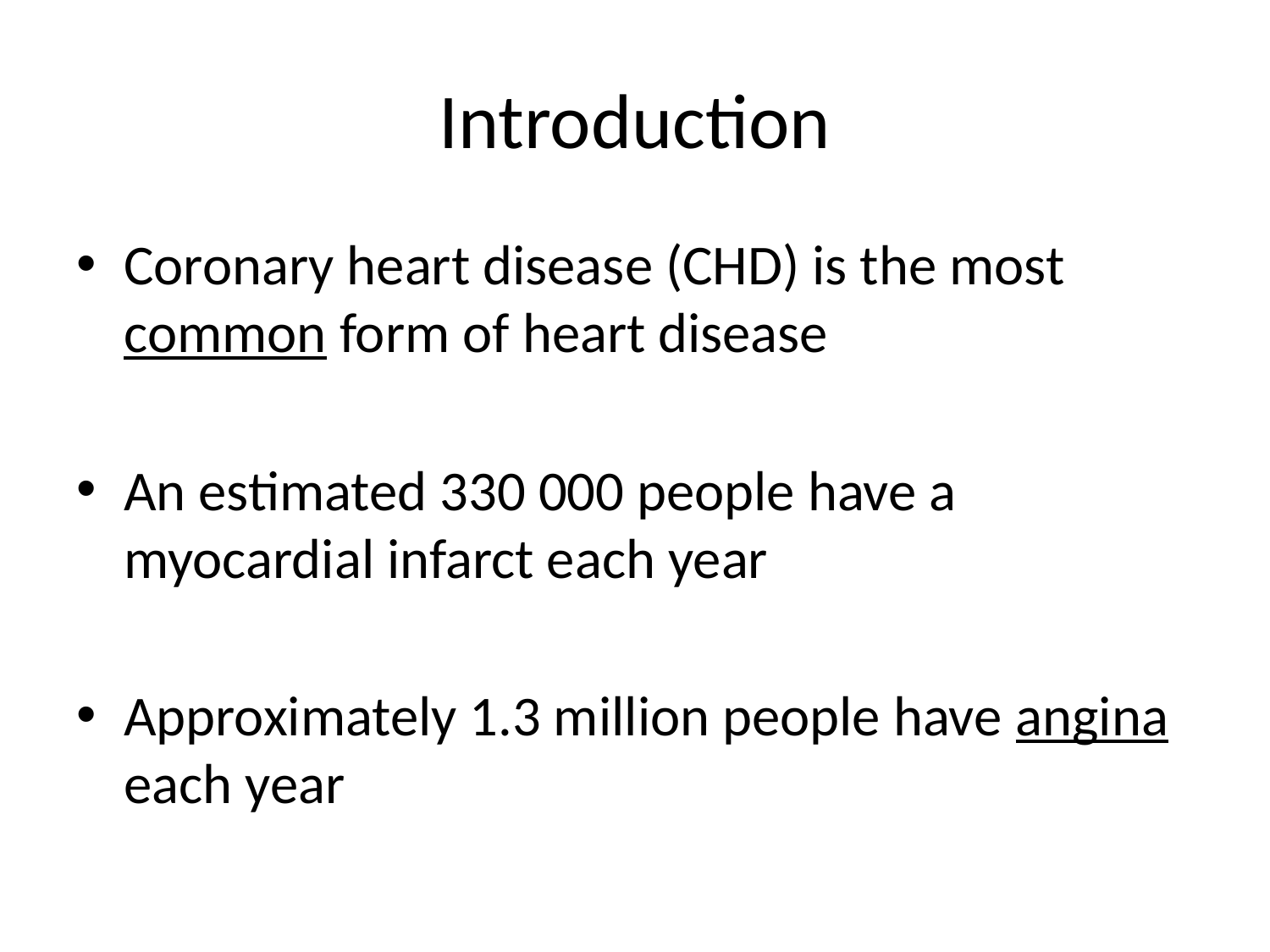

# Introduction
Coronary heart disease (CHD) is the most common form of heart disease

An estimated 330 000 people have a myocardial infarct each year

Approximately 1.3 million people have angina each year